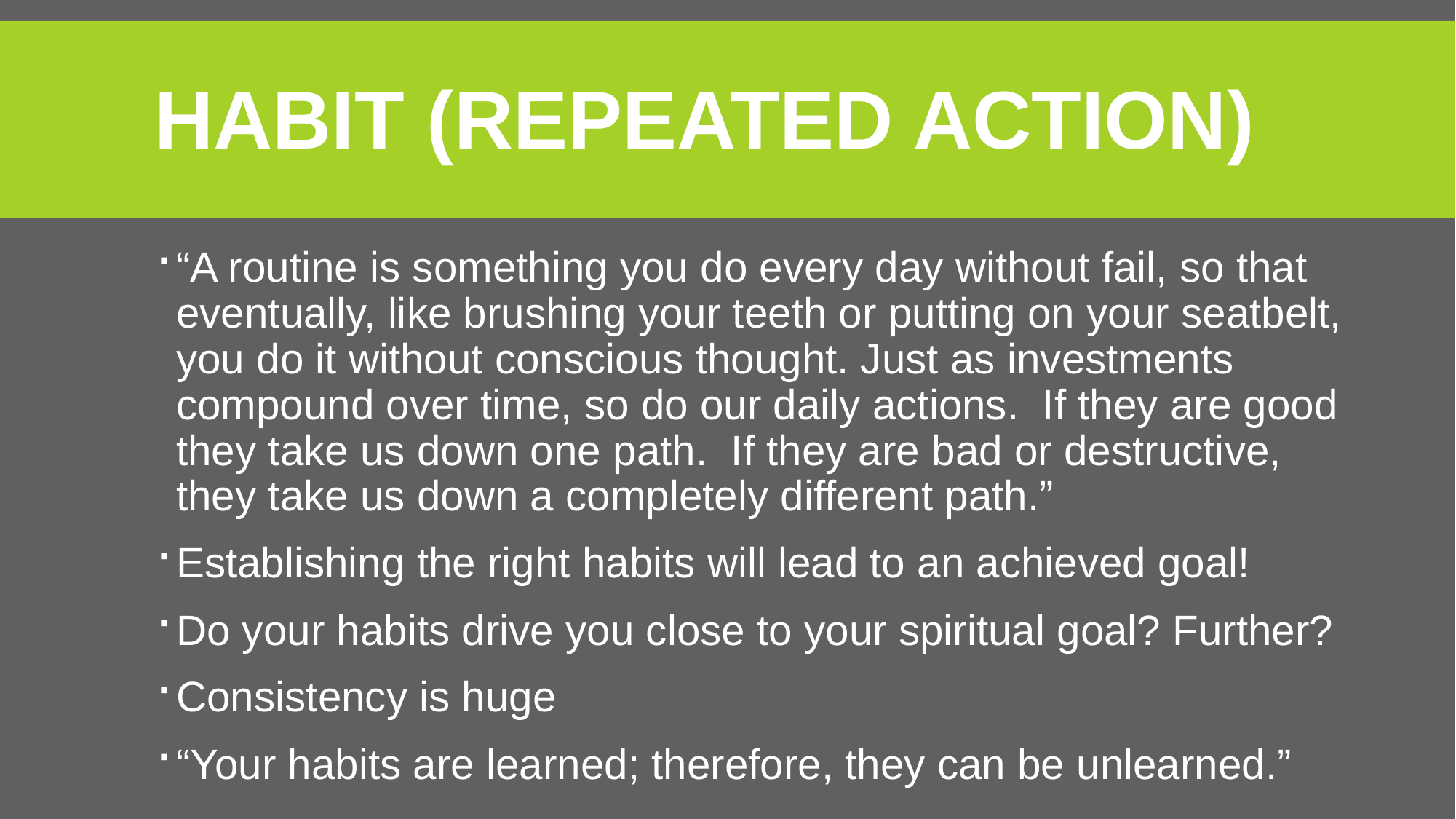

# Habit (repeated action)
“A routine is something you do every day without fail, so that eventually, like brushing your teeth or putting on your seatbelt, you do it without conscious thought. Just as investments compound over time, so do our daily actions.  If they are good they take us down one path.  If they are bad or destructive, they take us down a completely different path.”
Establishing the right habits will lead to an achieved goal!
Do your habits drive you close to your spiritual goal? Further?
Consistency is huge
“Your habits are learned; therefore, they can be unlearned.”